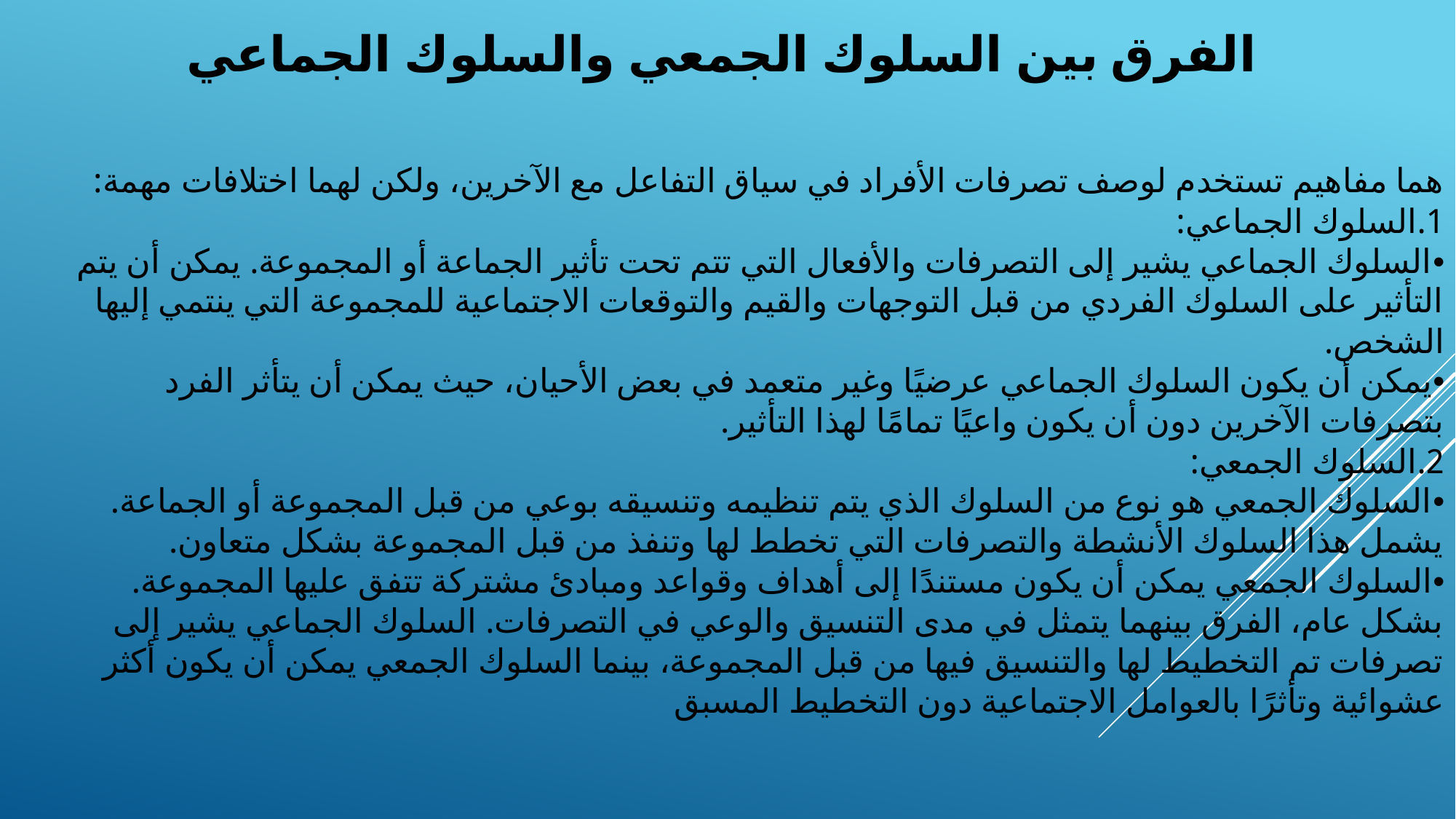

# الفرق بين السلوك الجمعي والسلوك الجماعي
هما مفاهيم تستخدم لوصف تصرفات الأفراد في سياق التفاعل مع الآخرين، ولكن لهما اختلافات مهمة:
1.	السلوك الجماعي:
•	السلوك الجماعي يشير إلى التصرفات والأفعال التي تتم تحت تأثير الجماعة أو المجموعة. يمكن أن يتم التأثير على السلوك الفردي من قبل التوجهات والقيم والتوقعات الاجتماعية للمجموعة التي ينتمي إليها الشخص.
•	يمكن أن يكون السلوك الجماعي عرضيًا وغير متعمد في بعض الأحيان، حيث يمكن أن يتأثر الفرد بتصرفات الآخرين دون أن يكون واعيًا تمامًا لهذا التأثير.
2.	السلوك الجمعي:
•	السلوك الجمعي هو نوع من السلوك الذي يتم تنظيمه وتنسيقه بوعي من قبل المجموعة أو الجماعة. يشمل هذا السلوك الأنشطة والتصرفات التي تخطط لها وتنفذ من قبل المجموعة بشكل متعاون.
•	السلوك الجمعي يمكن أن يكون مستندًا إلى أهداف وقواعد ومبادئ مشتركة تتفق عليها المجموعة.
بشكل عام، الفرق بينهما يتمثل في مدى التنسيق والوعي في التصرفات. السلوك الجماعي يشير إلى تصرفات تم التخطيط لها والتنسيق فيها من قبل المجموعة، بينما السلوك الجمعي يمكن أن يكون أكثر عشوائية وتأثرًا بالعوامل الاجتماعية دون التخطيط المسبق